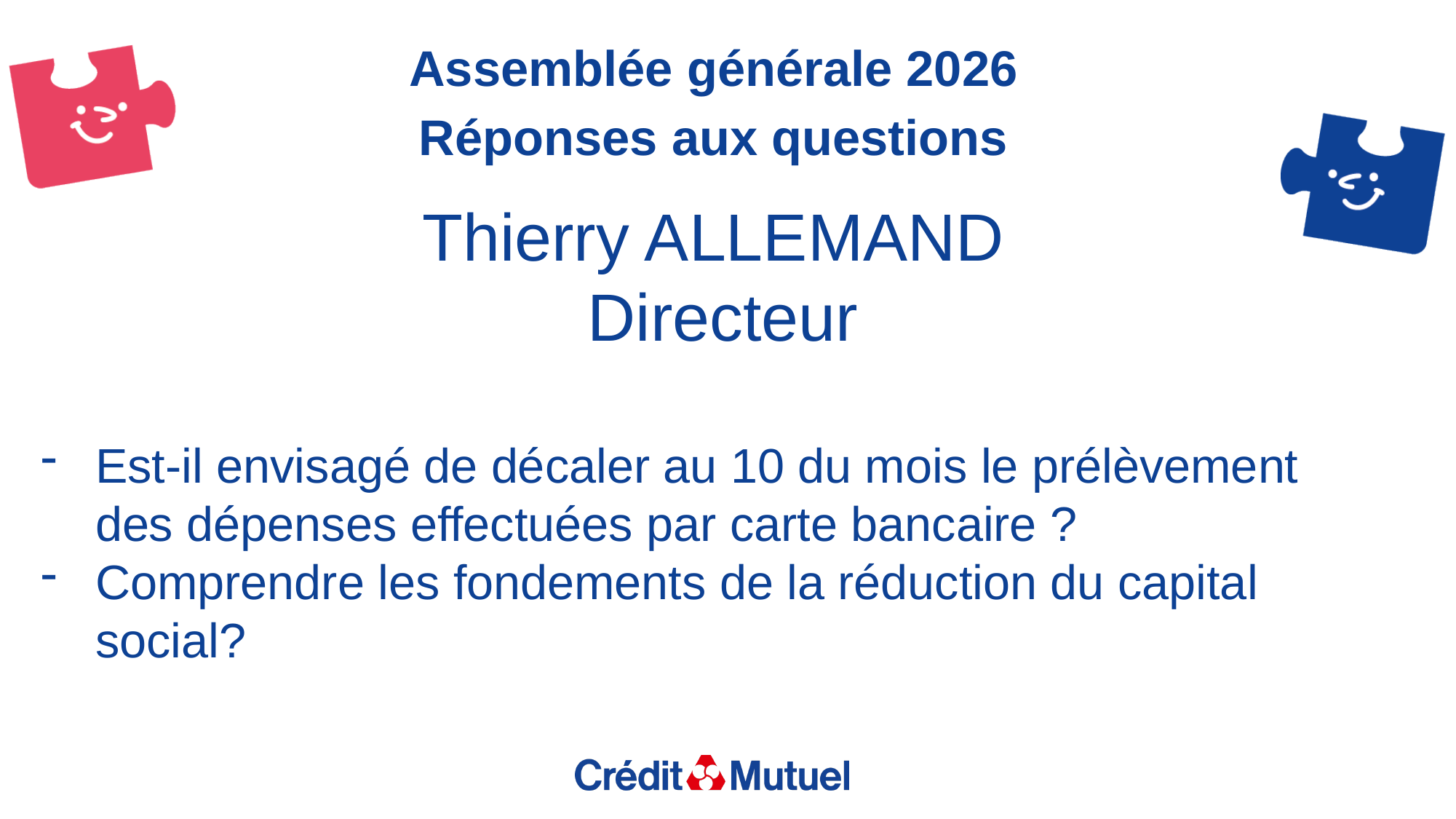

Assemblée générale 2026
Réponses aux questions
Thierry ALLEMAND
 Directeur

Est-il envisagé de décaler au 10 du mois le prélèvement des dépenses effectuées par carte bancaire ?
Comprendre les fondements de la réduction du capital social?